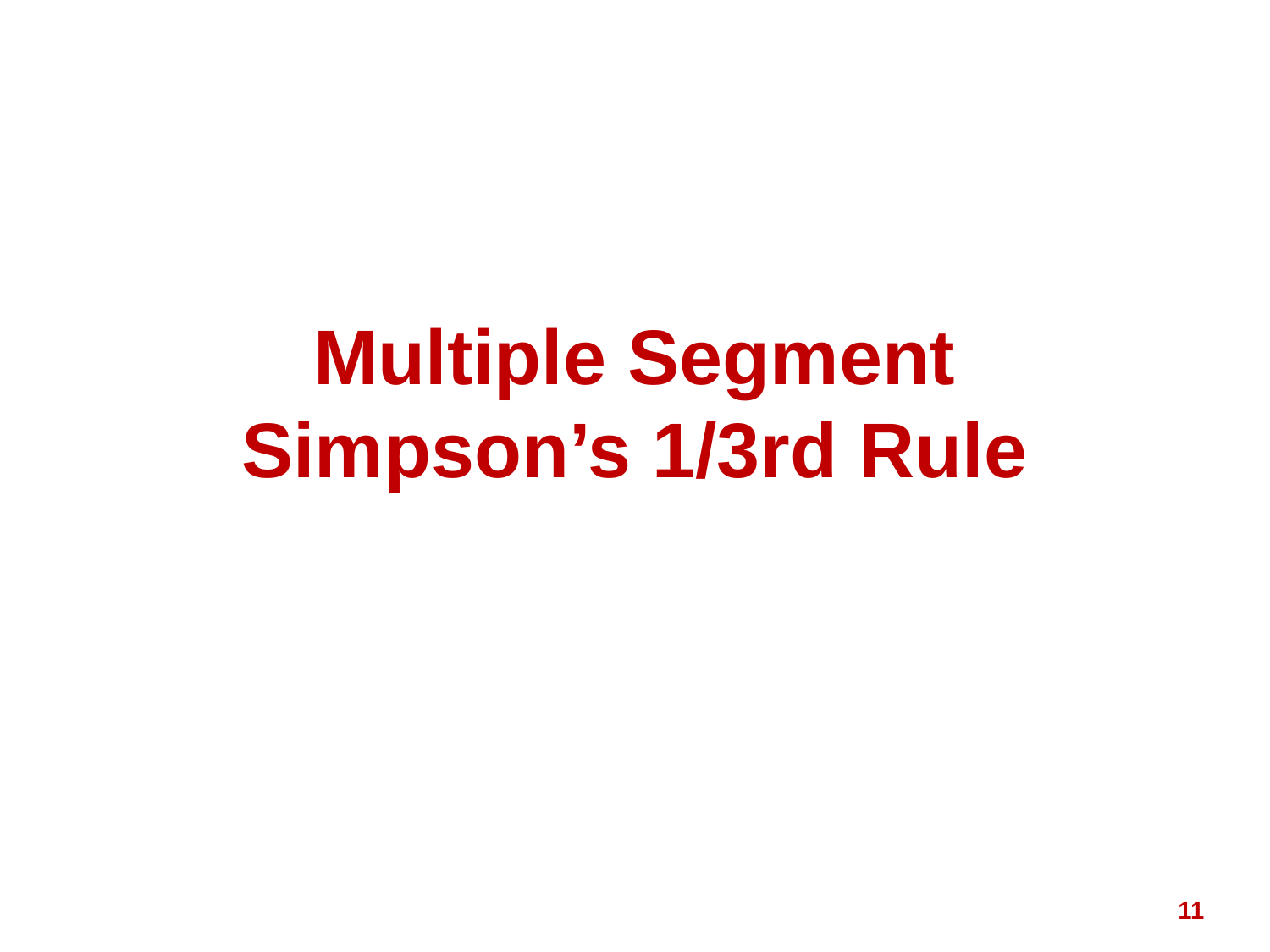

# Multiple Segment Simpson’s 1/3rd Rule
11